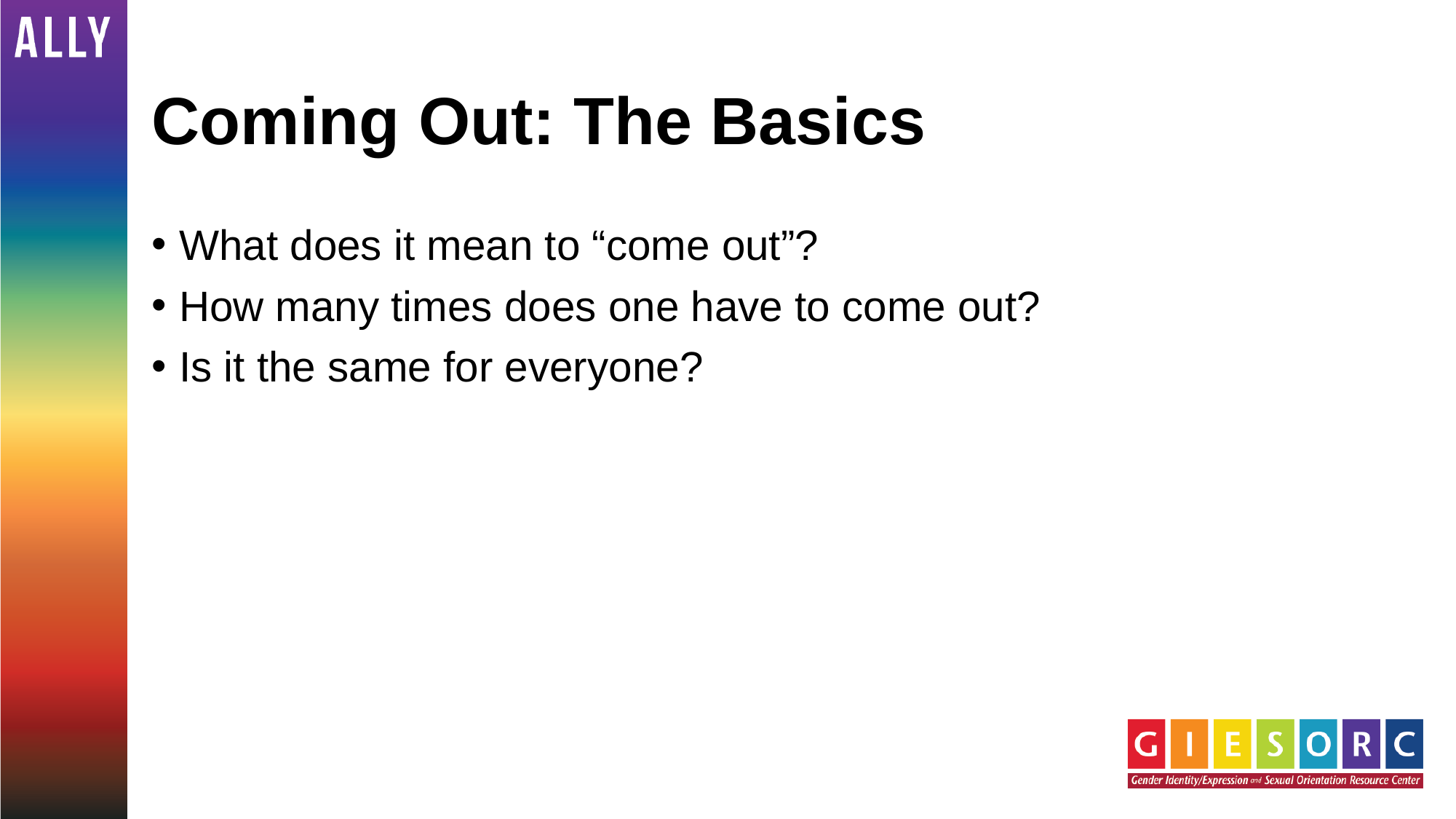

# Coming Out: The Basics
What does it mean to “come out”?
How many times does one have to come out?
Is it the same for everyone?